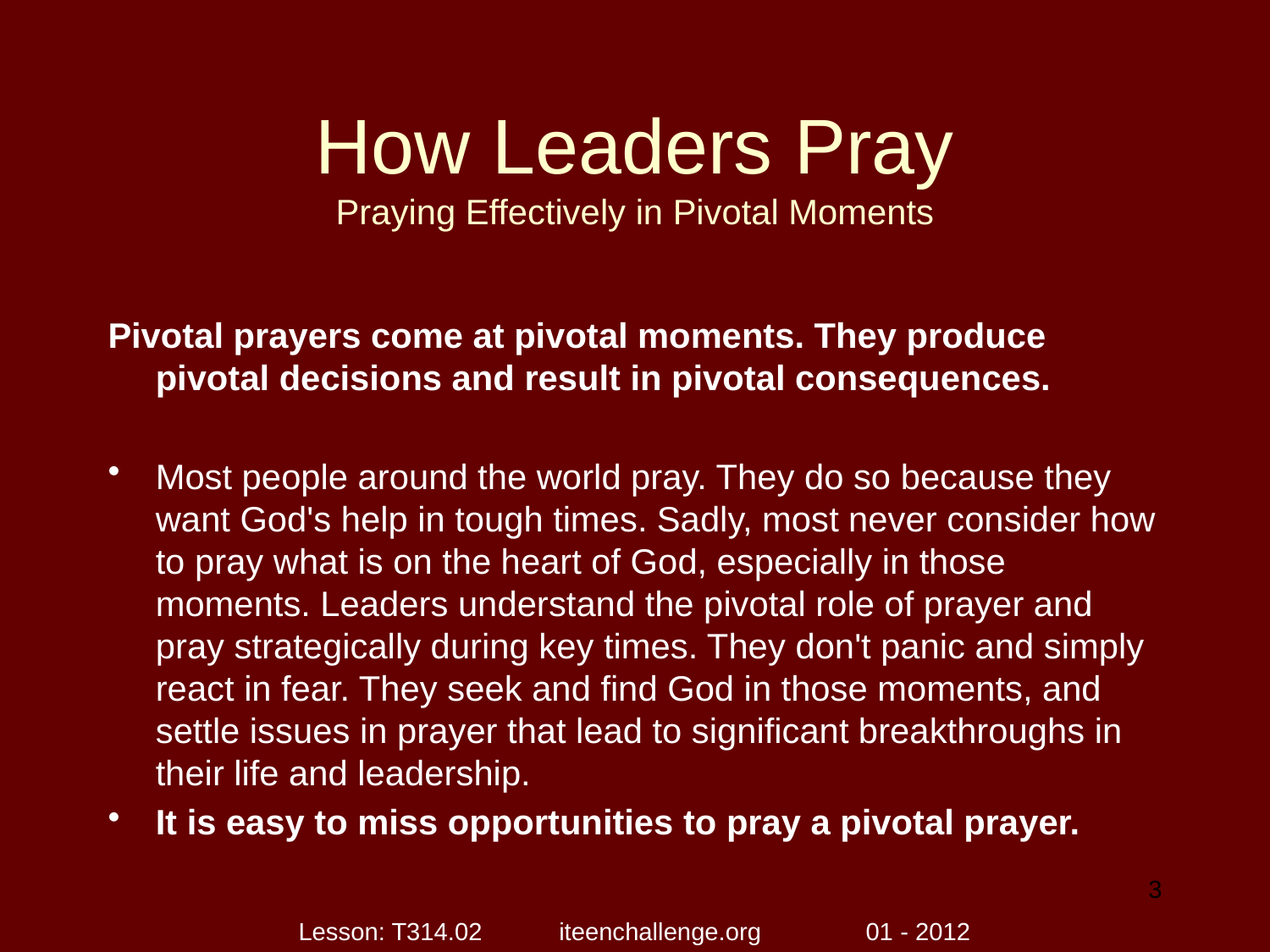

# How Leaders Pray Praying Effectively in Pivotal Moments
Pivotal prayers come at pivotal moments. They produce pivotal decisions and result in pivotal consequences.

Most people around the world pray. They do so because they want God's help in tough times. Sadly, most never consider how to pray what is on the heart of God, especially in those moments. Leaders understand the pivotal role of prayer and pray strategically during key times. They don't panic and simply react in fear. They seek and find God in those moments, and settle issues in prayer that lead to significant breakthroughs in their life and leadership.
It is easy to miss opportunities to pray a pivotal prayer.
3
Lesson: T314.02           iteenchallenge.org               01 - 2012